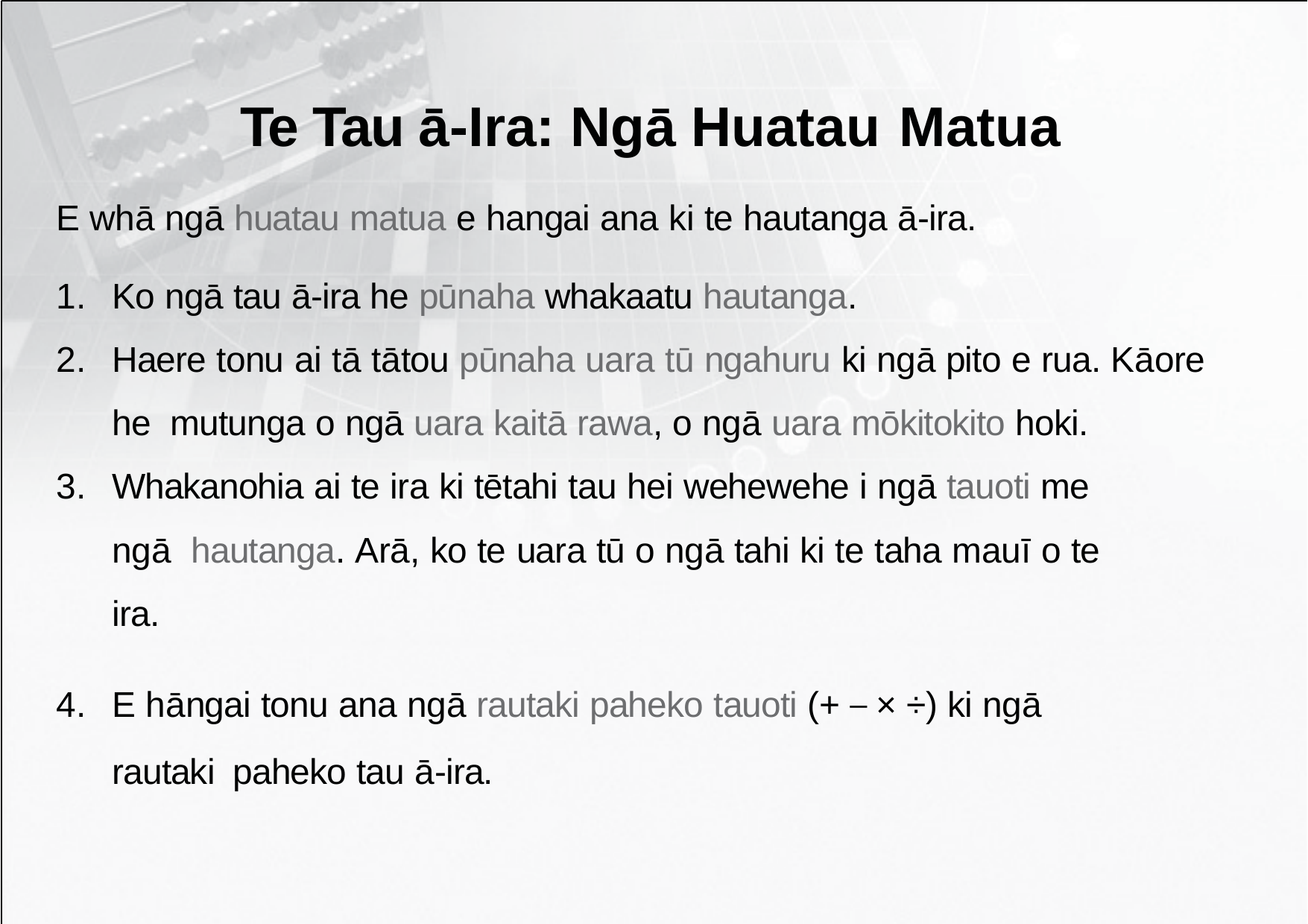

# Te Tau ā-Ira: Ngā Huatau Matua
E whā ngā huatau matua e hangai ana ki te hautanga ā-ira.

Ko ngā tau ā-ira he pūnaha whakaatu hautanga.
Haere tonu ai tā tātou pūnaha uara tū ngahuru ki ngā pito e rua. Kāore he  mutunga o ngā uara kaitā rawa, o ngā uara mōkitokito hoki.
Whakanohia ai te ira ki tētahi tau hei wehewehe i ngā tauoti me ngā  hautanga. Arā, ko te uara tū o ngā tahi ki te taha mauī o te ira.
E hāngai tonu ana ngā rautaki paheko tauoti (+ – × ÷) ki ngā rautaki  paheko tau ā-ira.